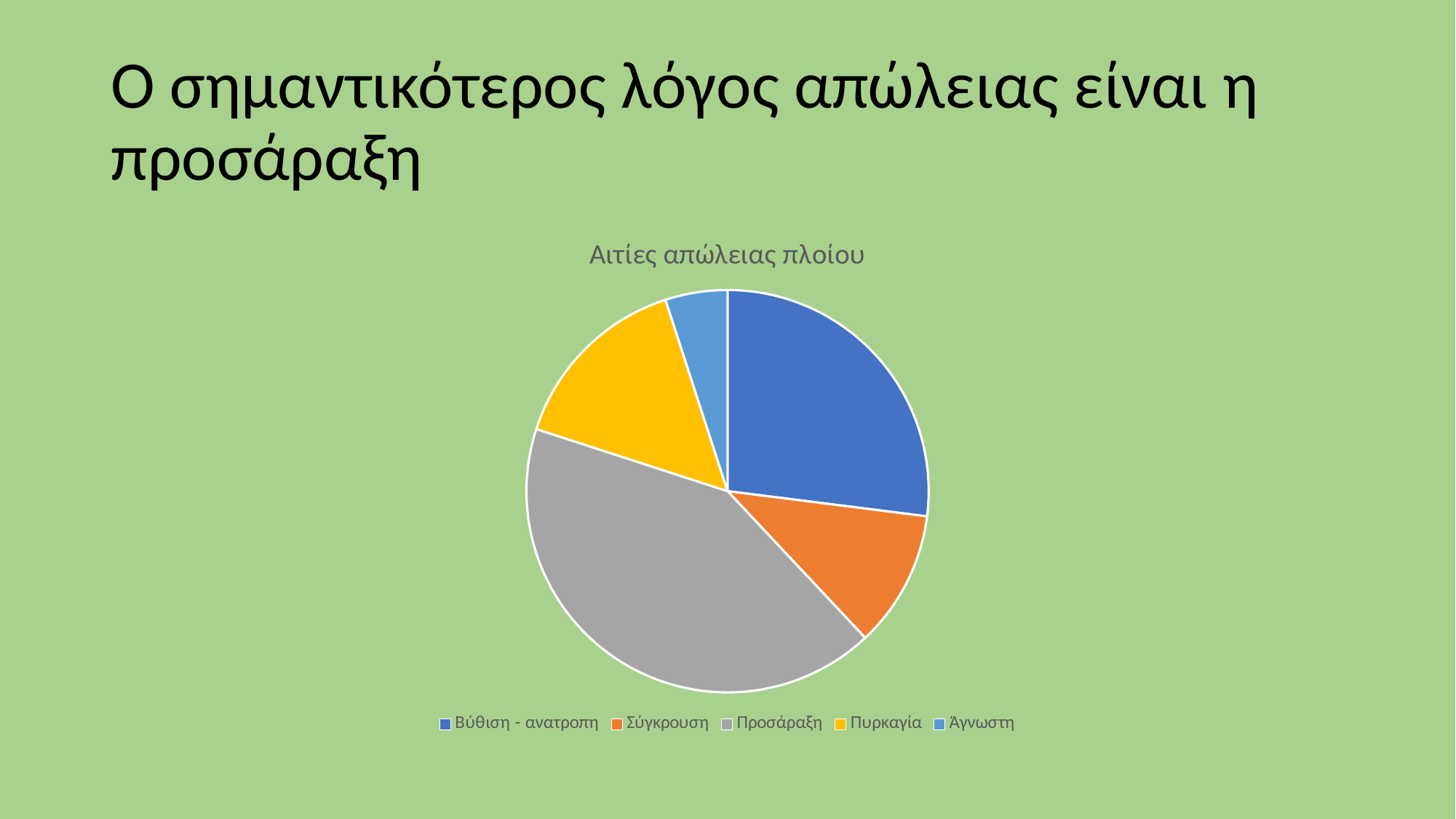

# Ο σημαντικότερος λόγος απώλειας είναι η προσάραξη

### Chart:

| Category | Αιτίες απώλειας πλοίου |
|---|---|
| Βύθιση - ανατροπη | 0.27 |
| Σύγκρουση | 0.11 |
| Προσάραξη | 0.42 |
| Πυρκαγία | 0.15 |
| Άγνωστη | 0.05 |